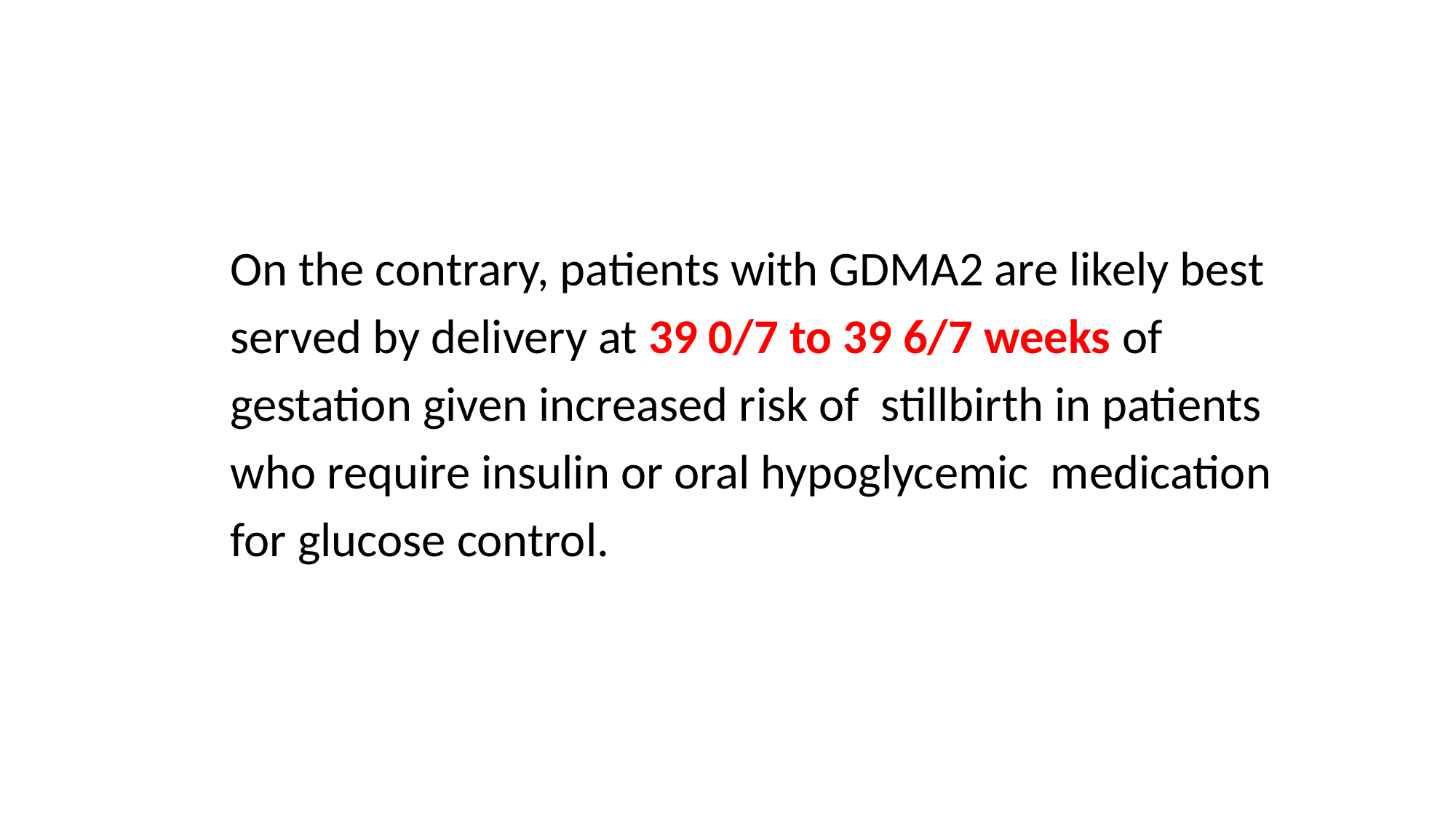

On the contrary, patients with GDMA2 are likely best
 served by delivery at 39 0/7 to 39 6/7 weeks of
 gestation given increased risk of  stillbirth in patients
 who require insulin or oral hypoglycemic  medication
 for glucose control.